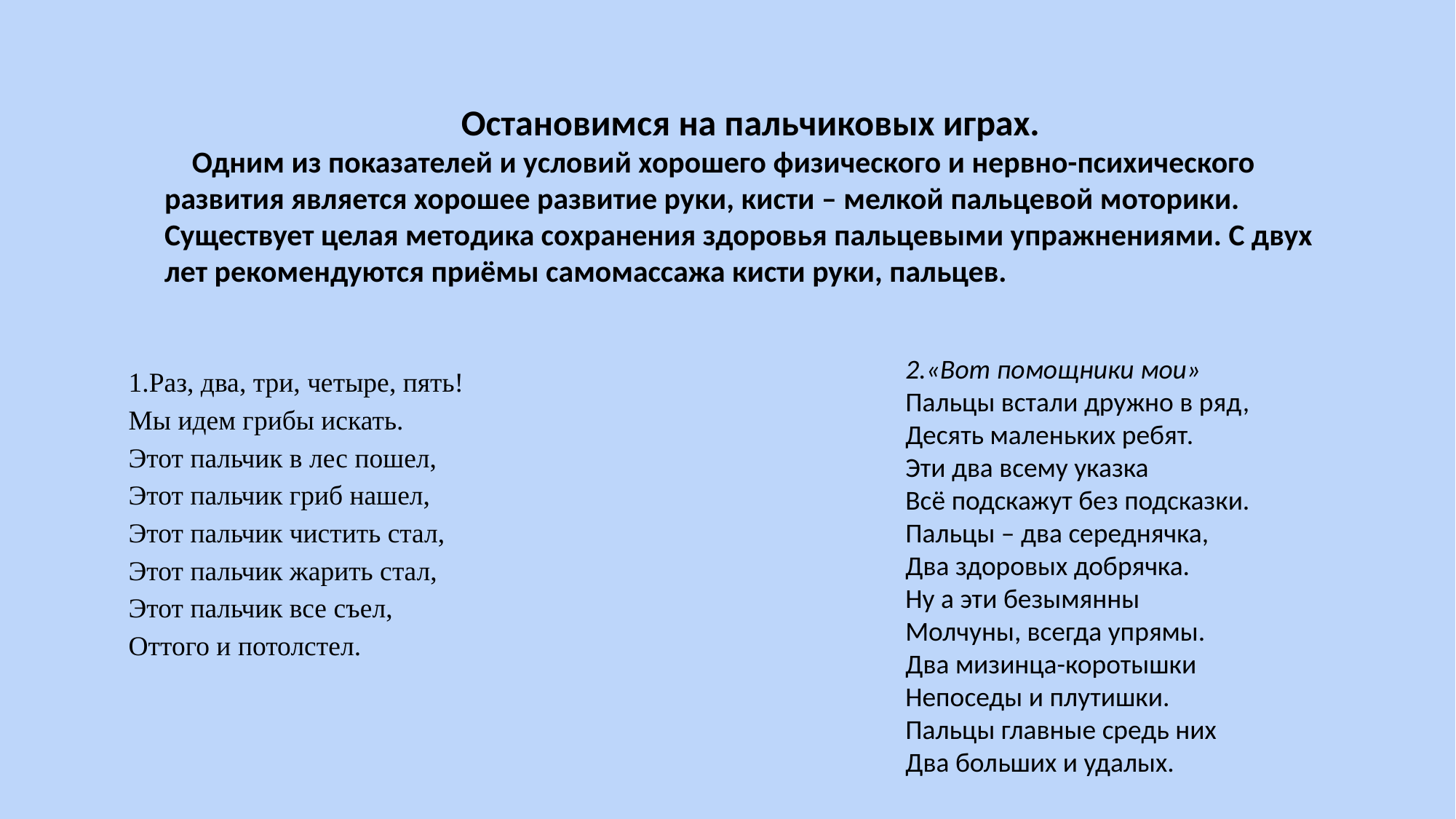

Остановимся на пальчиковых играх.
    Одним из показателей и условий хорошего физического и нервно-психического развития является хорошее развитие руки, кисти – мелкой пальцевой моторики. Существует целая методика сохранения здоровья пальцевыми упражнениями. С двух лет рекомендуются приёмы самомассажа кисти руки, пальцев.

1.Раз, два, три, четыре, пять!
Мы идем грибы искать.
Этот пальчик в лес пошел,
Этот пальчик гриб нашел,
Этот пальчик чистить стал,
Этот пальчик жарить стал,
Этот пальчик все съел,
Оттого и потолстел.
2.«Вот помощники мои»
Пальцы встали дружно в ряд,
Десять маленьких ребят.
Эти два всему указка
Всё подскажут без подсказки.
Пальцы – два середнячка,
Два здоровых добрячка.
Ну а эти безымянны
Молчуны, всегда упрямы.
Два мизинца-коротышки
Непоседы и плутишки.
Пальцы главные средь них
Два больших и удалых.